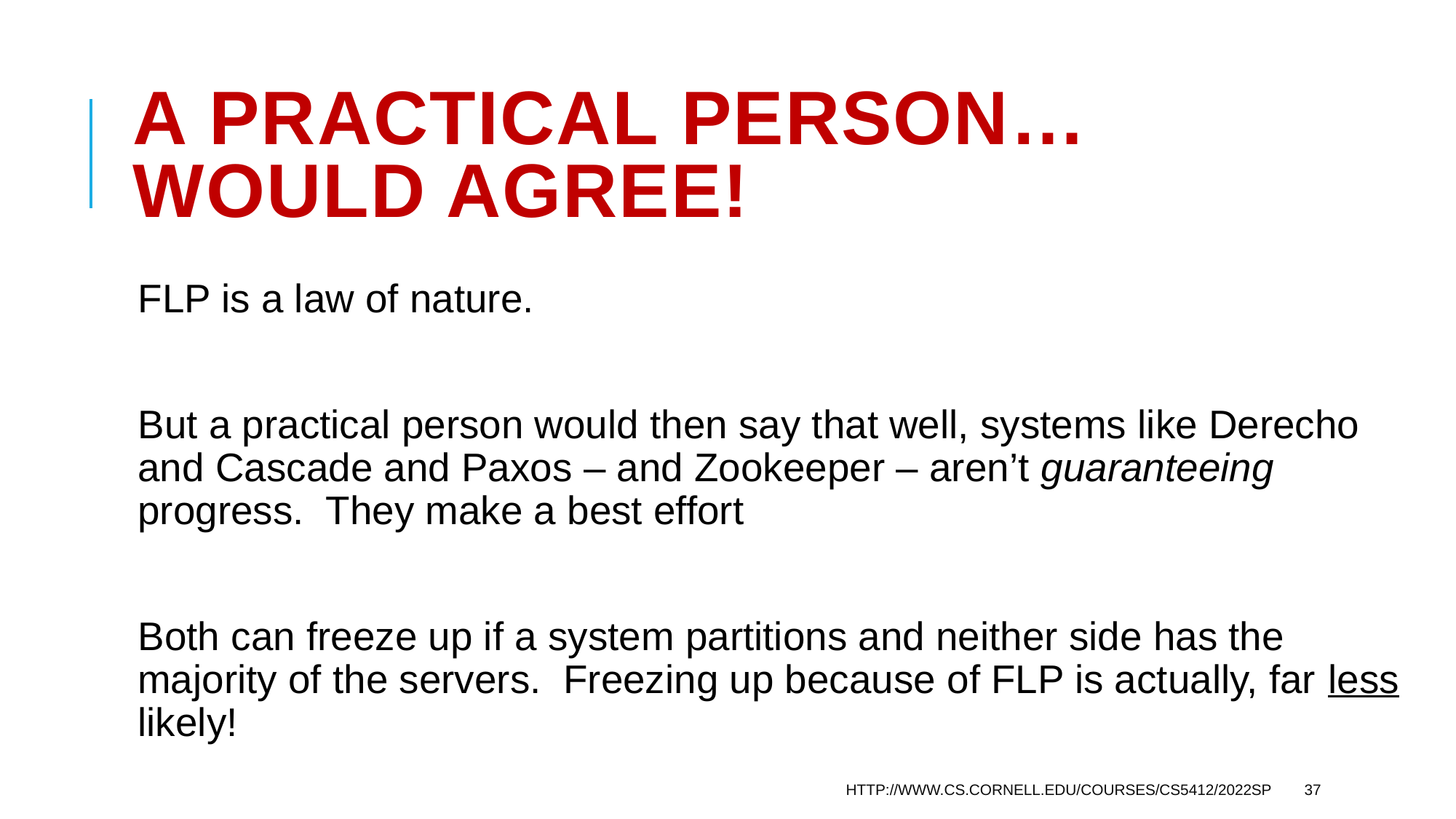

# A practical person… would agree!
FLP is a law of nature.

But a practical person would then say that well, systems like Derecho and Cascade and Paxos – and Zookeeper – aren’t guaranteeing progress.  They make a best effort

Both can freeze up if a system partitions and neither side has the majority of the servers.  Freezing up because of FLP is actually, far less likely!
http://www.cs.cornell.edu/courses/cs5412/2022sp
37